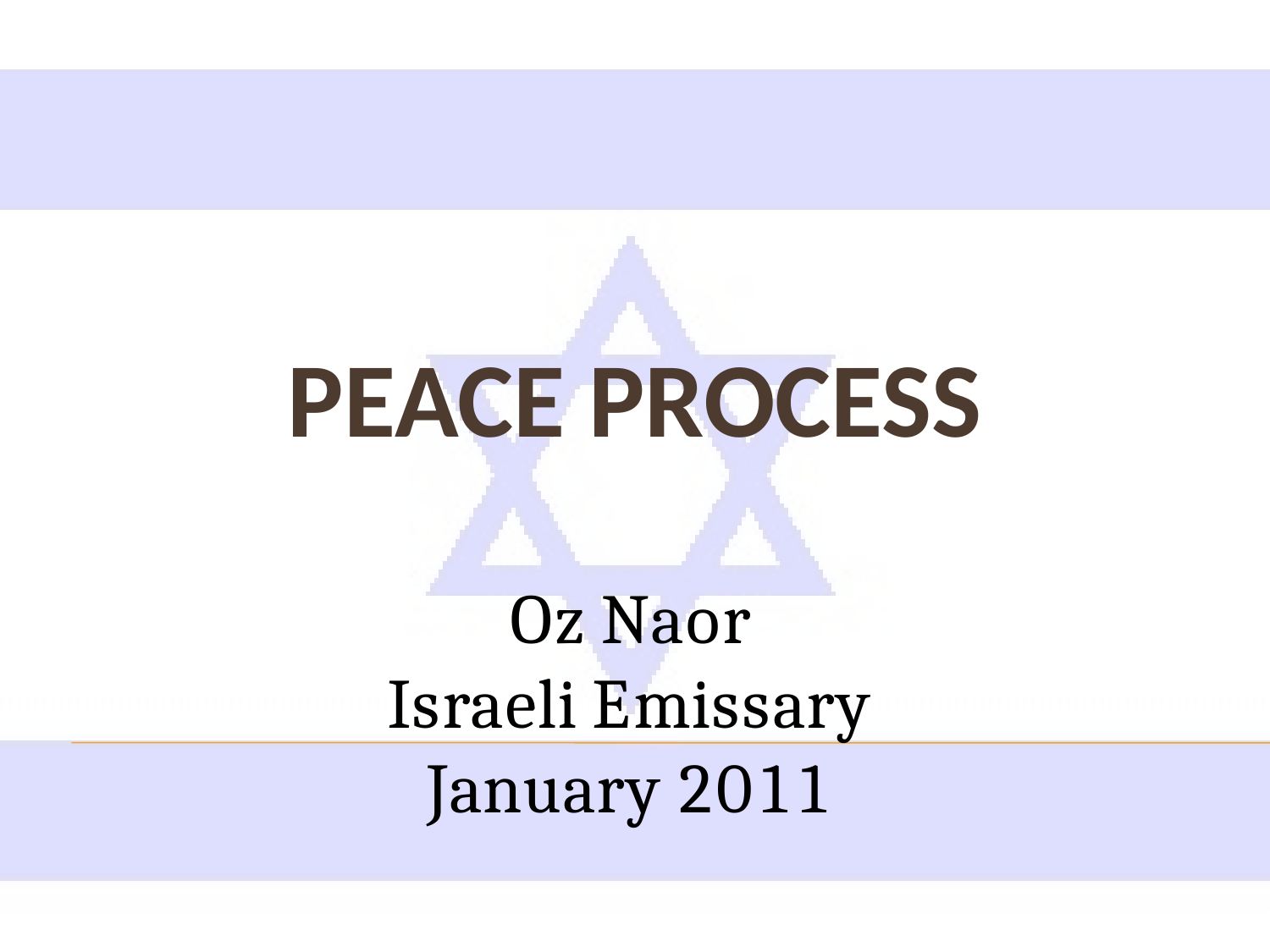

# Peace process
Oz Naor
Israeli Emissary
January 2011